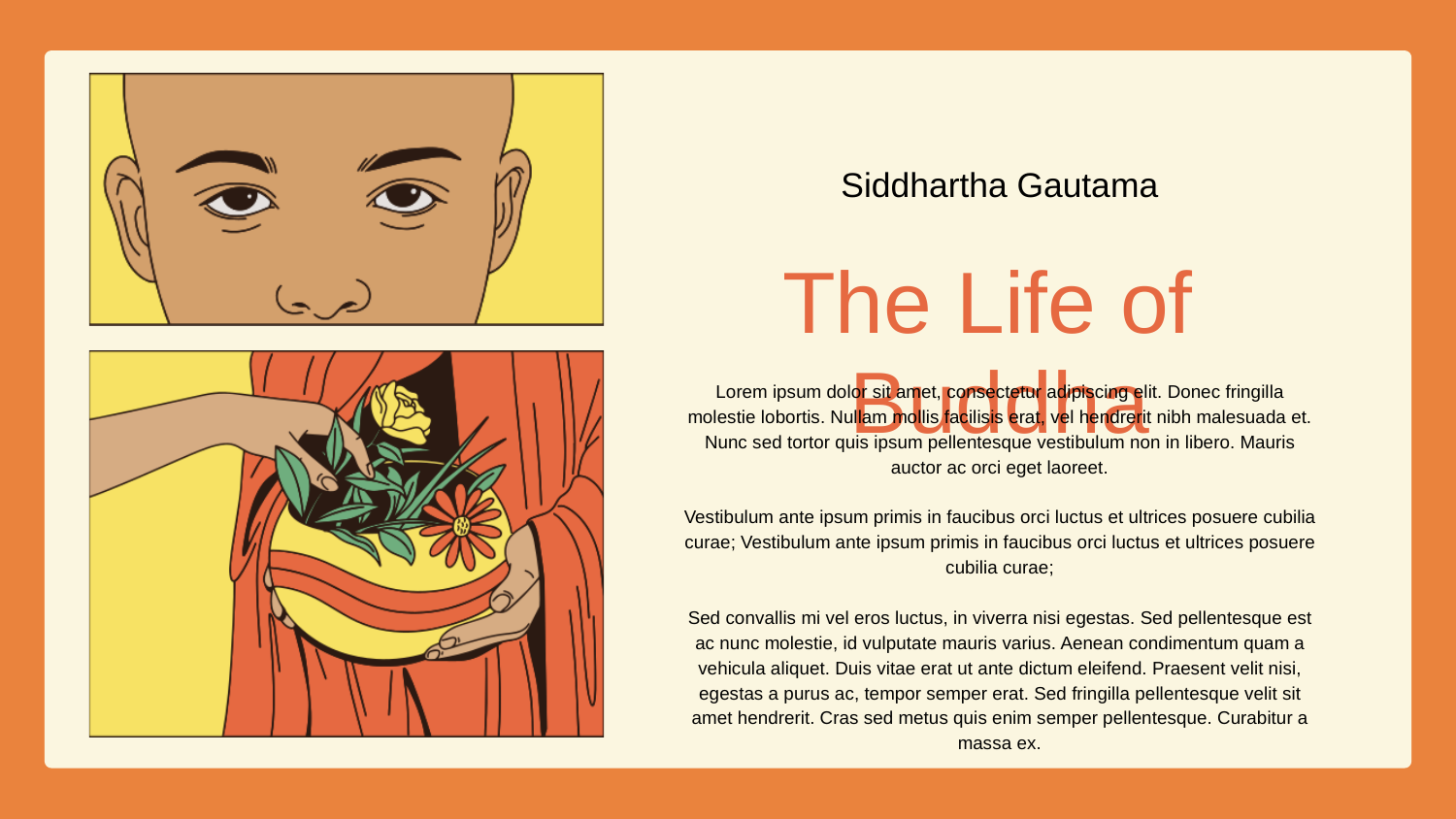

Siddhartha Gautama
The Life of  Buddha
Lorem ipsum dolor sit amet, consectetur adipiscing elit. Donec fringilla molestie lobortis. Nullam mollis facilisis erat, vel hendrerit nibh malesuada et. Nunc sed tortor quis ipsum pellentesque vestibulum non in libero. Mauris auctor ac orci eget laoreet.

Vestibulum ante ipsum primis in faucibus orci luctus et ultrices posuere cubilia curae; Vestibulum ante ipsum primis in faucibus orci luctus et ultrices posuere cubilia curae;

Sed convallis mi vel eros luctus, in viverra nisi egestas. Sed pellentesque est ac nunc molestie, id vulputate mauris varius. Aenean condimentum quam a vehicula aliquet. Duis vitae erat ut ante dictum eleifend. Praesent velit nisi, egestas a purus ac, tempor semper erat. Sed fringilla pellentesque velit sit amet hendrerit. Cras sed metus quis enim semper pellentesque. Curabitur a massa ex.